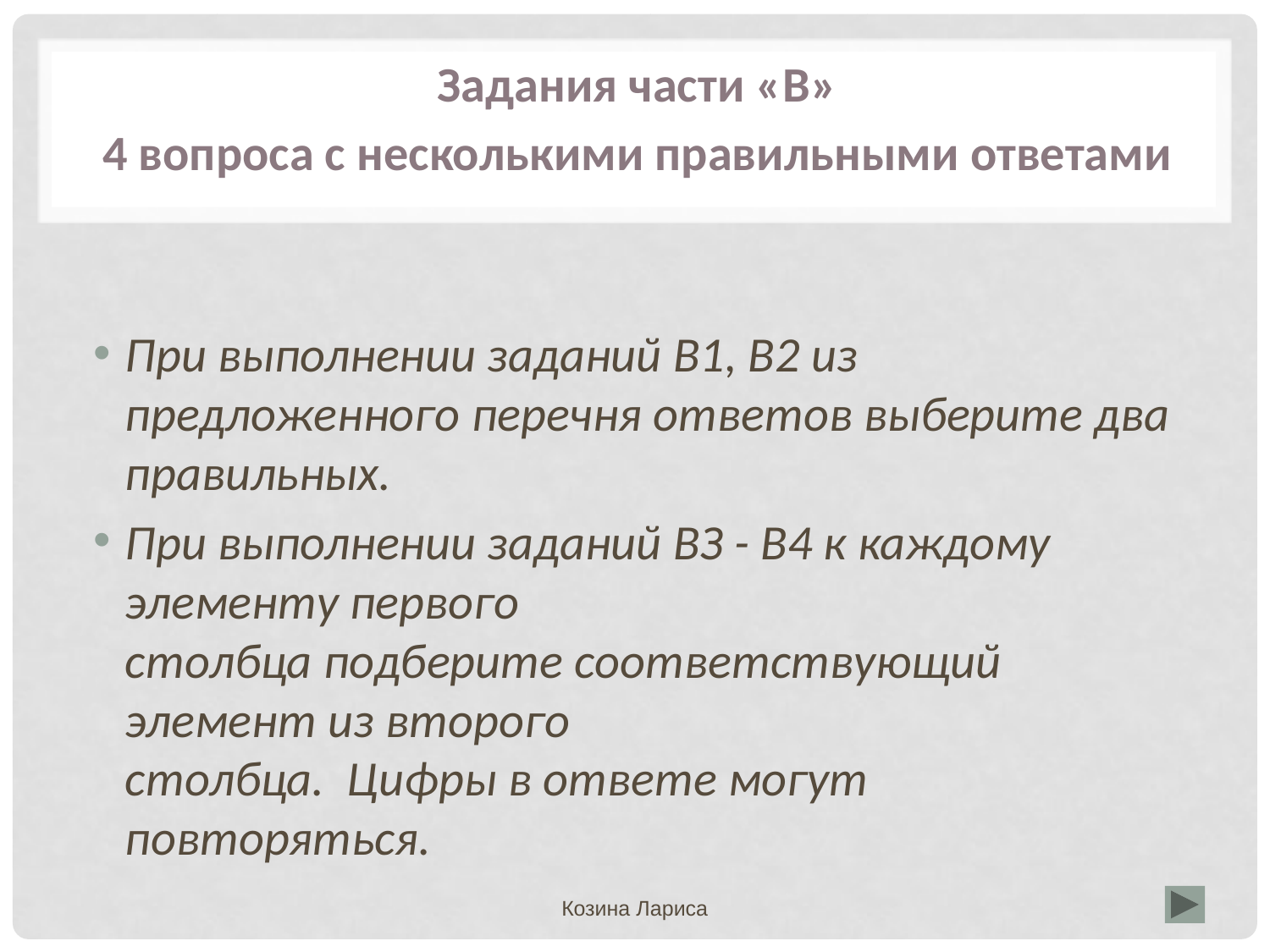

Задания части «B»
4 вопроса с несколькими правильными ответами
При выполнении заданий В1, В2 из предложенного перечня ответов выберите два правильных.
При выполнении заданий ВЗ - В4 к каждому элементу первого
столбца подберите соответствующий элемент из второго
столбца.  Цифры в ответе могут повторяться.

Козина Лариса